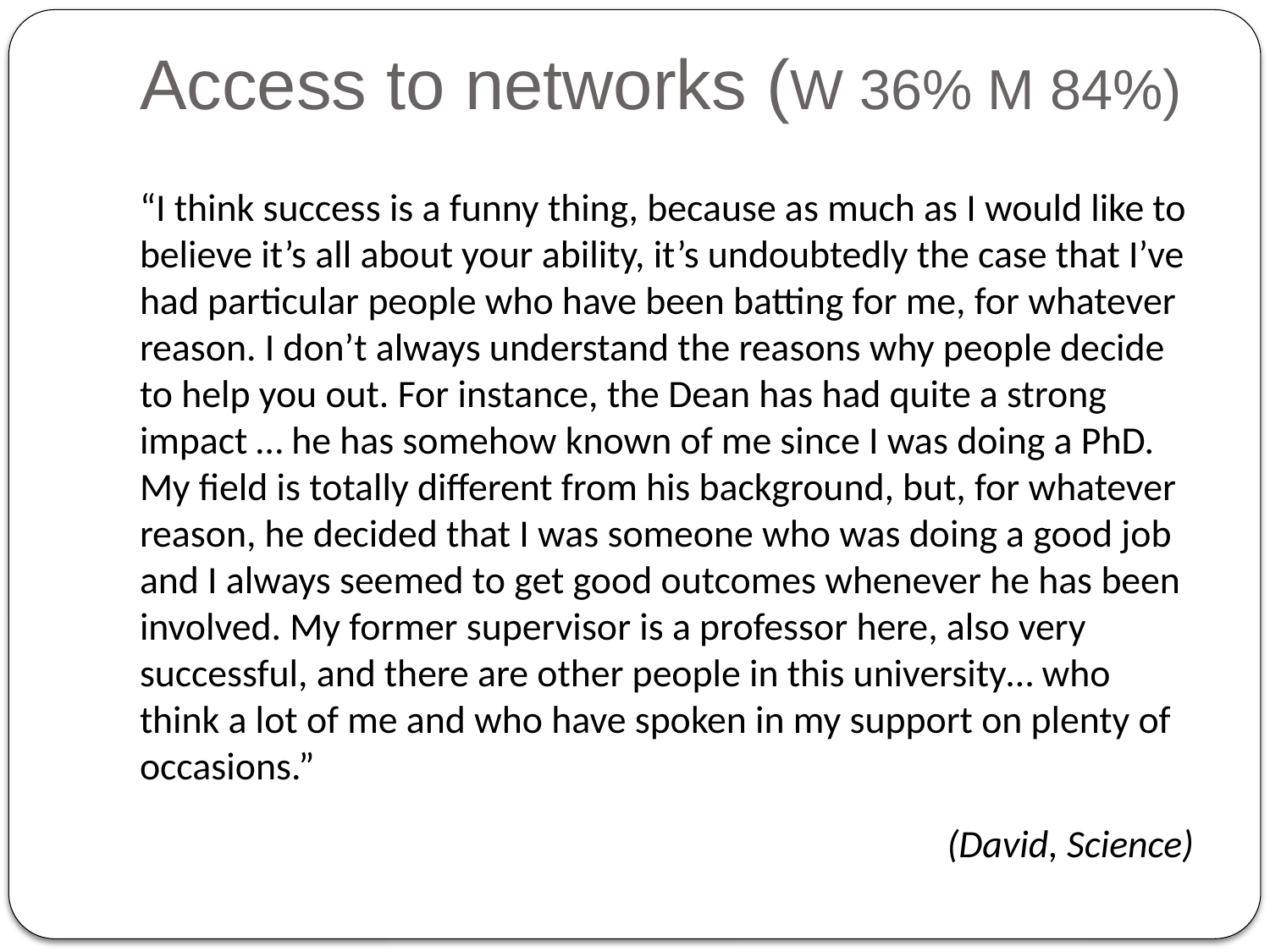

# Access to networks (W 36% M 84%)
“I think success is a funny thing, because as much as I would like to believe it’s all about your ability, it’s undoubtedly the case that I’ve had particular people who have been batting for me, for whatever reason. I don’t always understand the reasons why people decide to help you out. For instance, the Dean has had quite a strong impact … he has somehow known of me since I was doing a PhD. My field is totally different from his background, but, for whatever reason, he decided that I was someone who was doing a good job and I always seemed to get good outcomes whenever he has been involved. My former supervisor is a professor here, also very successful, and there are other people in this university… who think a lot of me and who have spoken in my support on plenty of occasions.”
                                              (David, Science)